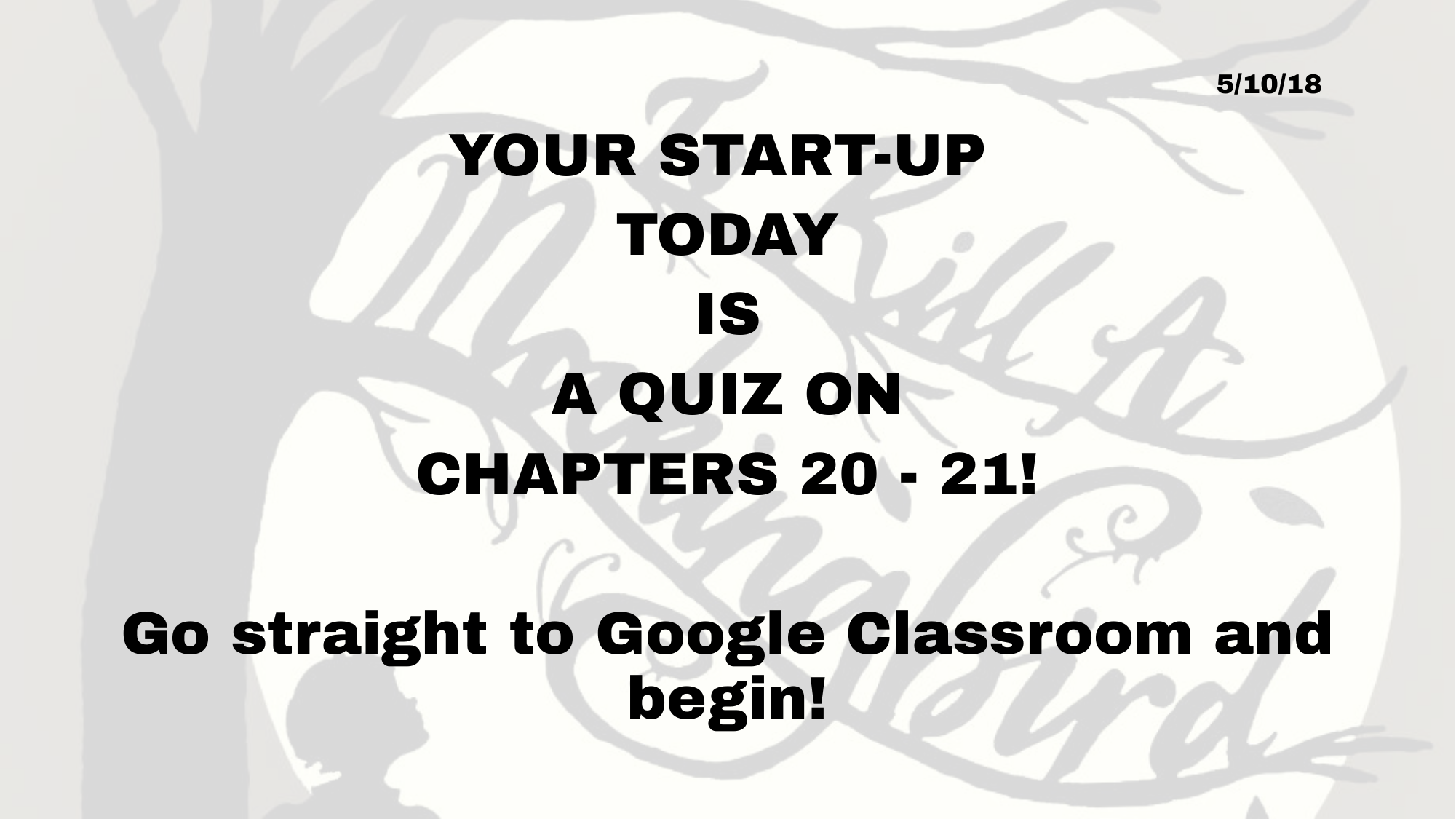

5/10/18
YOUR START-UP
TODAY
IS
A QUIZ ON
CHAPTERS 20 - 21!

Go straight to Google Classroom and begin!